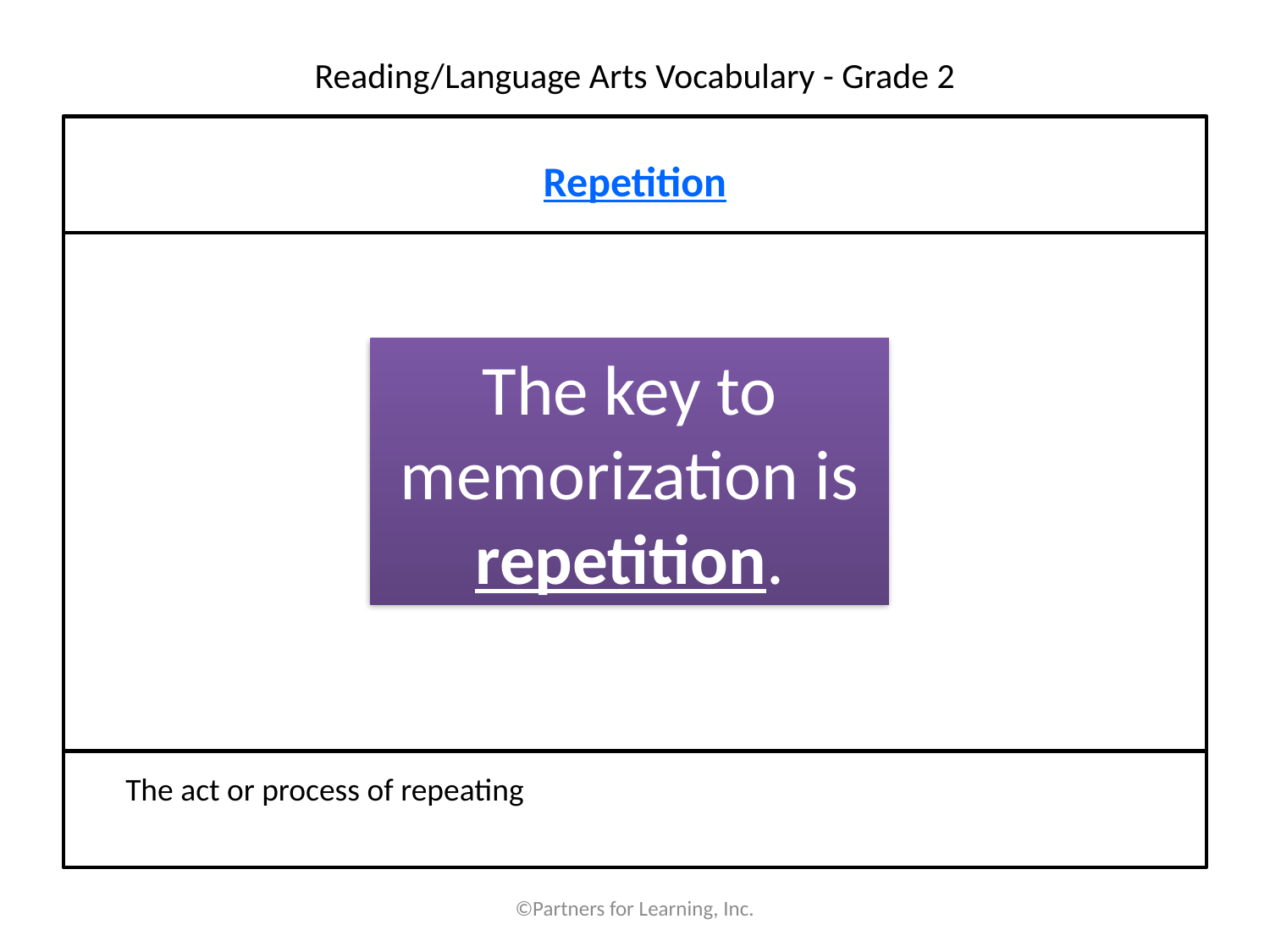

# Reading/Language Arts Vocabulary - Grade 2

Repetition

The key to memorization is repetition.

 The act or process of repeating
©Partners for Learning, Inc.